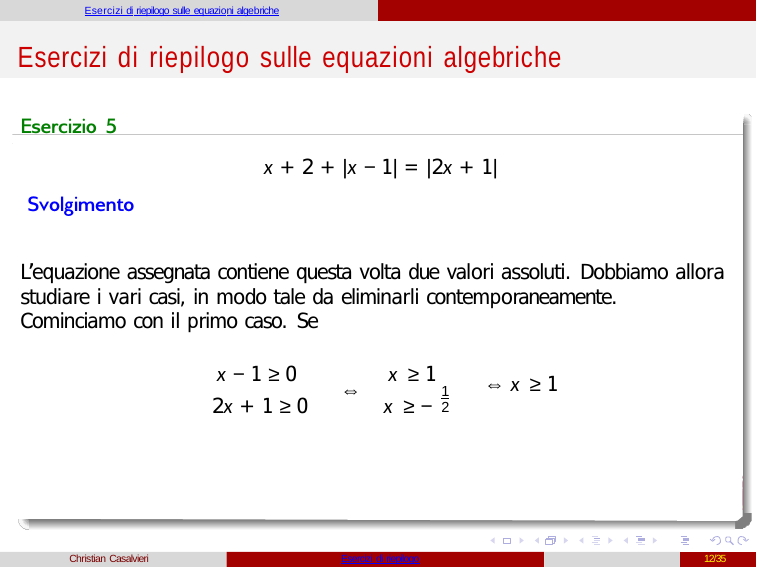

Esercizi di riepilogo sulle equazioni algebriche

# Esercizi di riepilogo sulle equazioni algebriche
Esercizio 5
x + 2 + |x − 1| = |2x + 1|
Svolgimento

L’equazione assegnata contiene questa volta due valori assoluti. Dobbiamo allora studiare i vari casi, in modo tale da eliminarli contemporaneamente.
Cominciamo con il primo caso. Se

 x − 1 ≥ 0
2x + 1 ≥ 0
 x  ≥ 1
x  ≥ −
⇔ x  ≥ 1
⇔
1
2

Christian Casalvieri
Esercizi di riepilogo
12/35